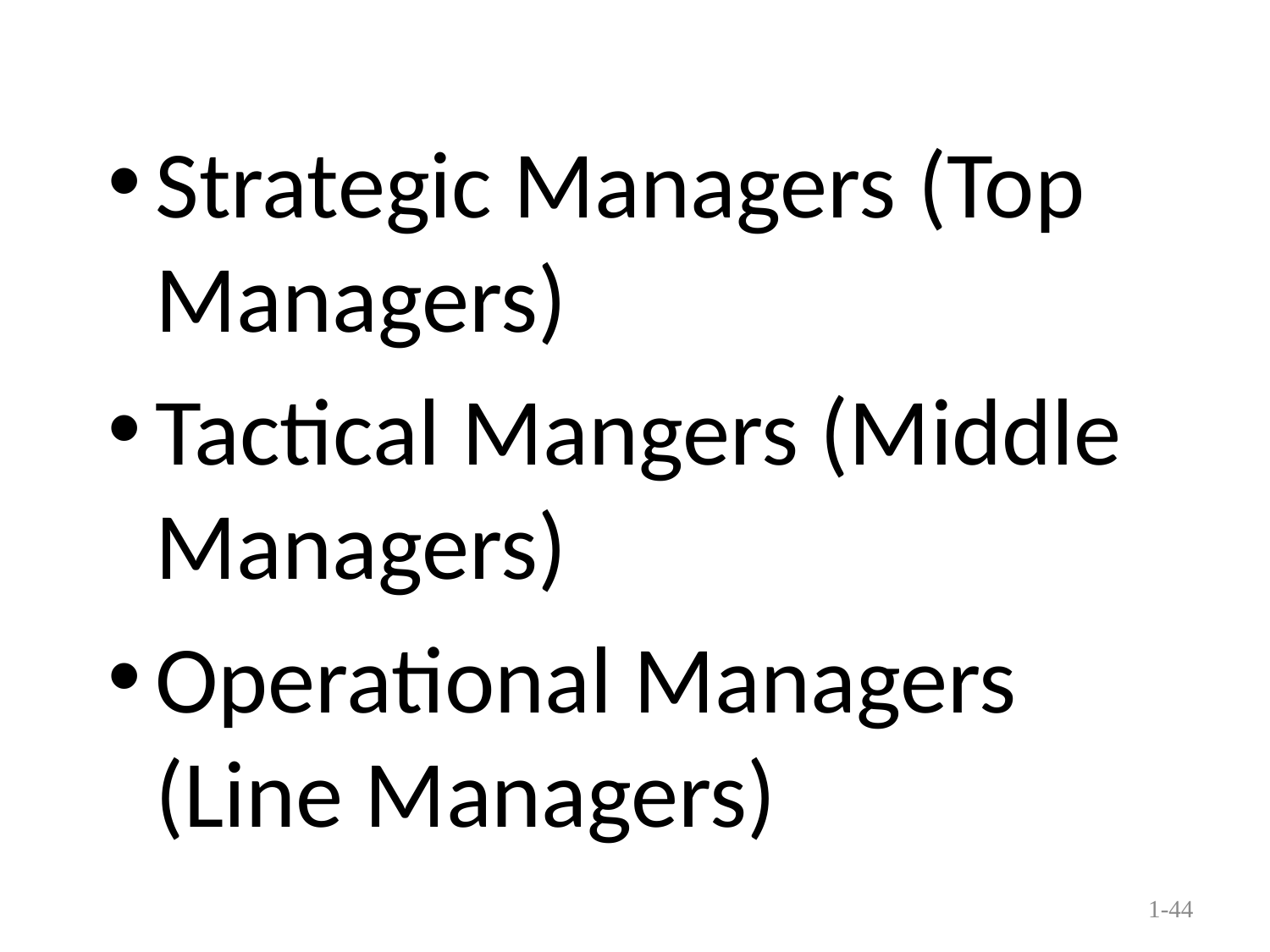

Strategic Managers (Top Managers)
Tactical Mangers (Middle Managers)
Operational Managers (Line Managers)

1-44